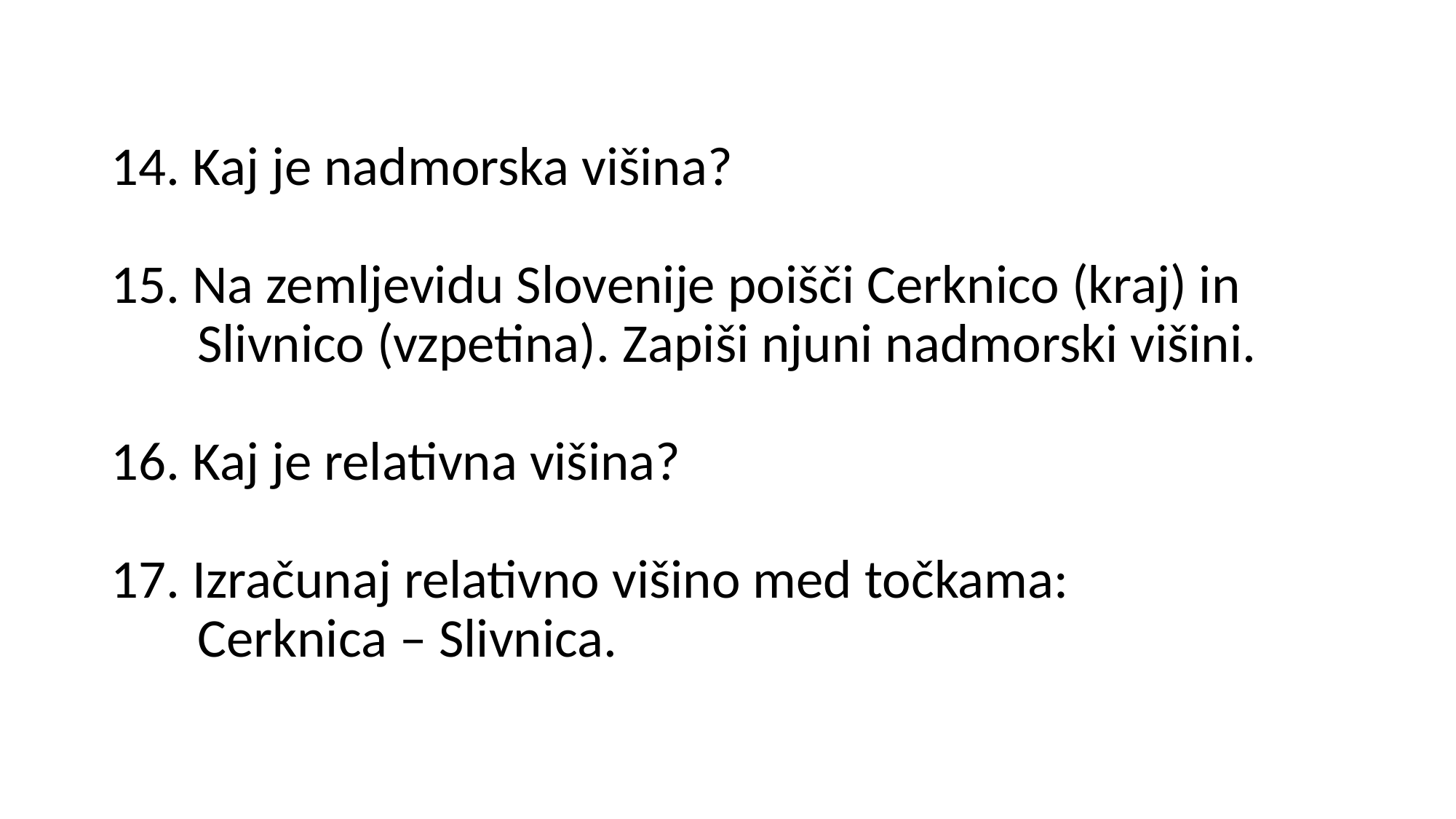

# 14. Kaj je nadmorska višina? 15. Na zemljevidu Slovenije poišči Cerknico (kraj) in Slivnico (vzpetina). Zapiši njuni nadmorski višini. 16. Kaj je relativna višina? 17. Izračunaj relativno višino med točkama: Cerknica – Slivnica.